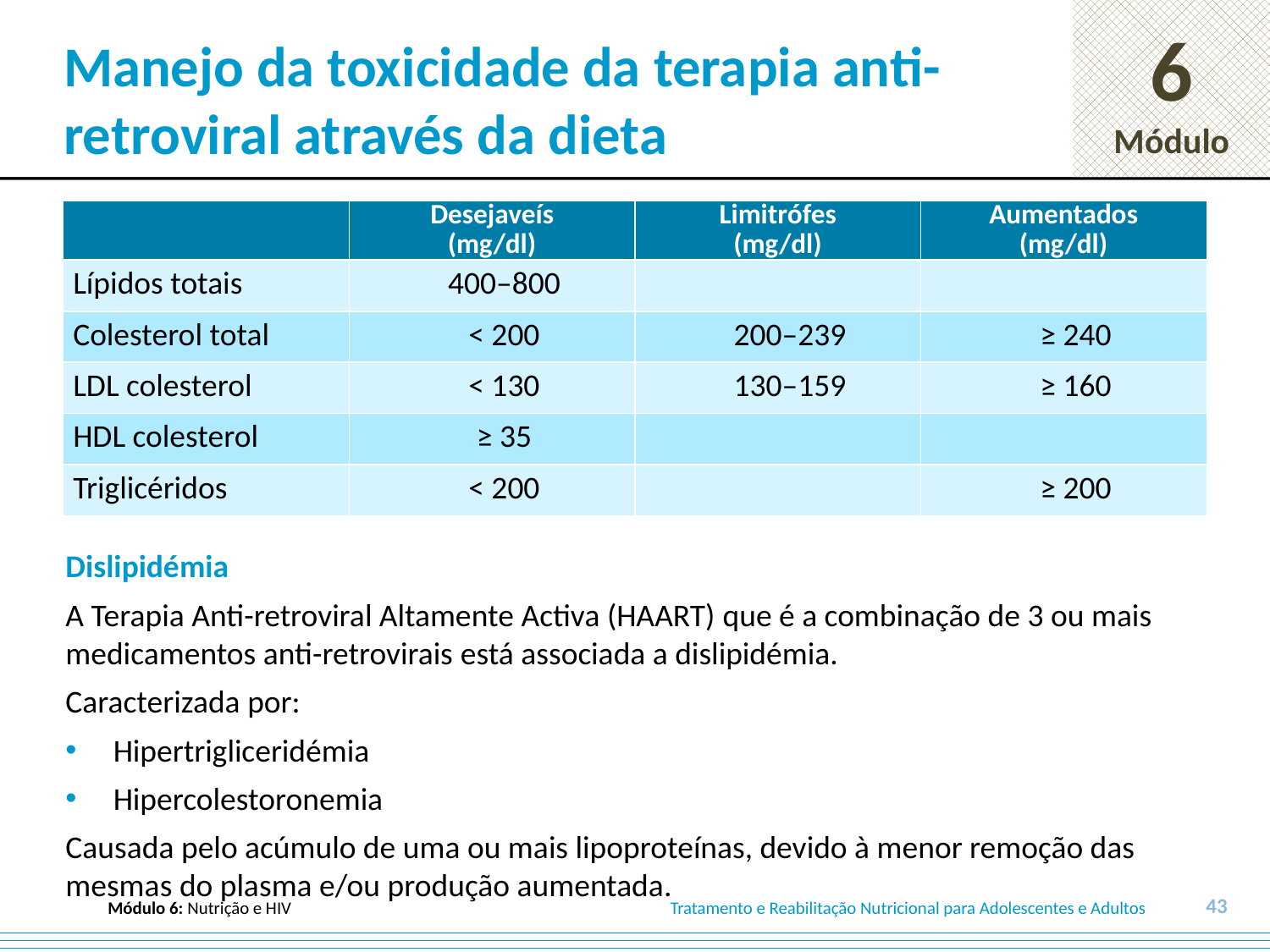

# Manejo da toxicidade da terapia anti-retroviral através da dieta
|  | Desejaveís (mg/dl) | Limitrófes (mg/dl) | Aumentados (mg/dl) |
| --- | --- | --- | --- |
| Lípidos totais | 400–800 |  |  |
| Colesterol total | < 200 | 200–239 | ≥ 240 |
| LDL colesterol | < 130 | 130–159 | ≥ 160 |
| HDL colesterol | ≥ 35 |  |  |
| Triglicéridos | < 200 |  | ≥ 200 |
Dislipidémia
A Terapia Anti-retroviral Altamente Activa (HAART) que é a combinação de 3 ou mais medicamentos anti-retrovirais está associada a dislipidémia.
Caracterizada por:
Hipertrigliceridémia
Hipercolestoronemia
Causada pelo acúmulo de uma ou mais lipoproteínas, devido à menor remoção das mesmas do plasma e/ou produção aumentada.
43